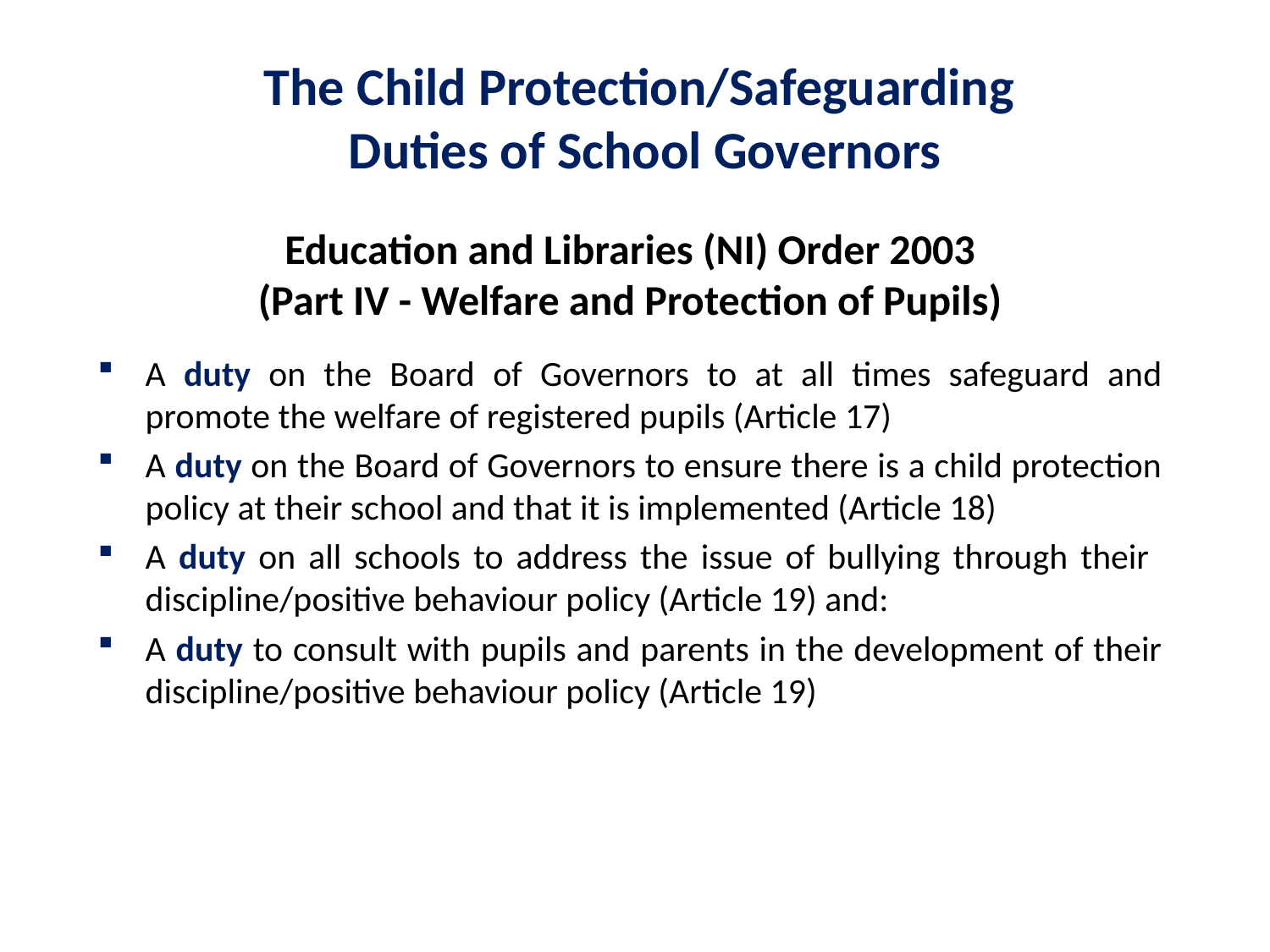

# The Child Protection/Safeguarding Duties of School Governors
Education and Libraries (NI) Order 2003
(Part IV - Welfare and Protection of Pupils)

A duty on the Board of Governors to at all times safeguard and promote the welfare of registered pupils (Article 17)
A duty on the Board of Governors to ensure there is a child protection policy at their school and that it is implemented (Article 18)
A duty on all schools to address the issue of bullying through their  discipline/positive behaviour policy (Article 19) and:
A duty to consult with pupils and parents in the development of their discipline/positive behaviour policy (Article 19)